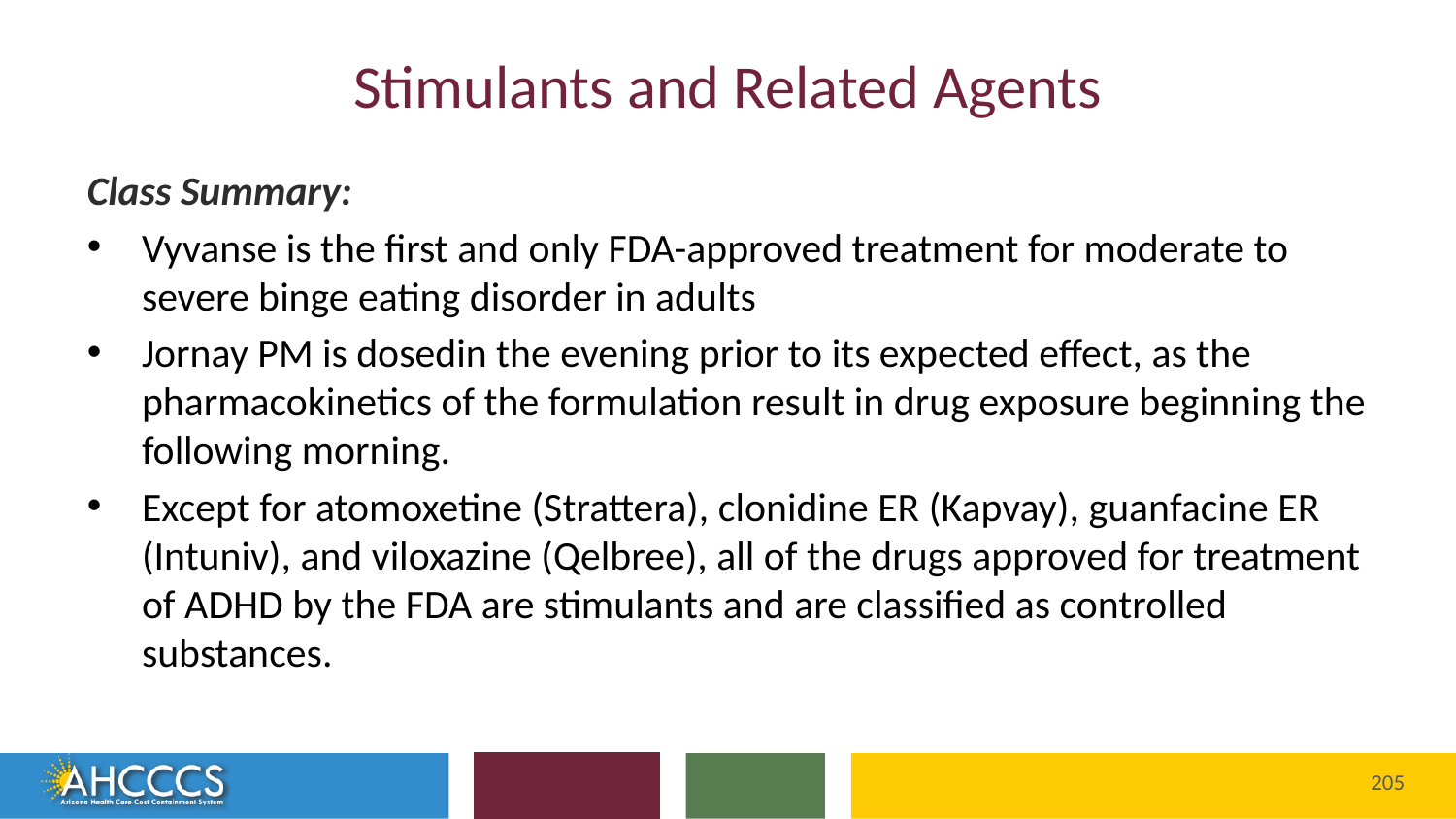

# Stimulants and Related Agents
Class Summary:
Vyvanse is the first and only FDA-approved treatment for moderate to severe binge eating disorder in adults
Jornay PM is dosedin the evening prior to its expected effect, as the pharmacokinetics of the formulation result in drug exposure beginning the following morning.
Except for atomoxetine (Strattera), clonidine ER (Kapvay), guanfacine ER (Intuniv), and viloxazine (Qelbree), all of the drugs approved for treatment of ADHD by the FDA are stimulants and are classified as controlled substances.